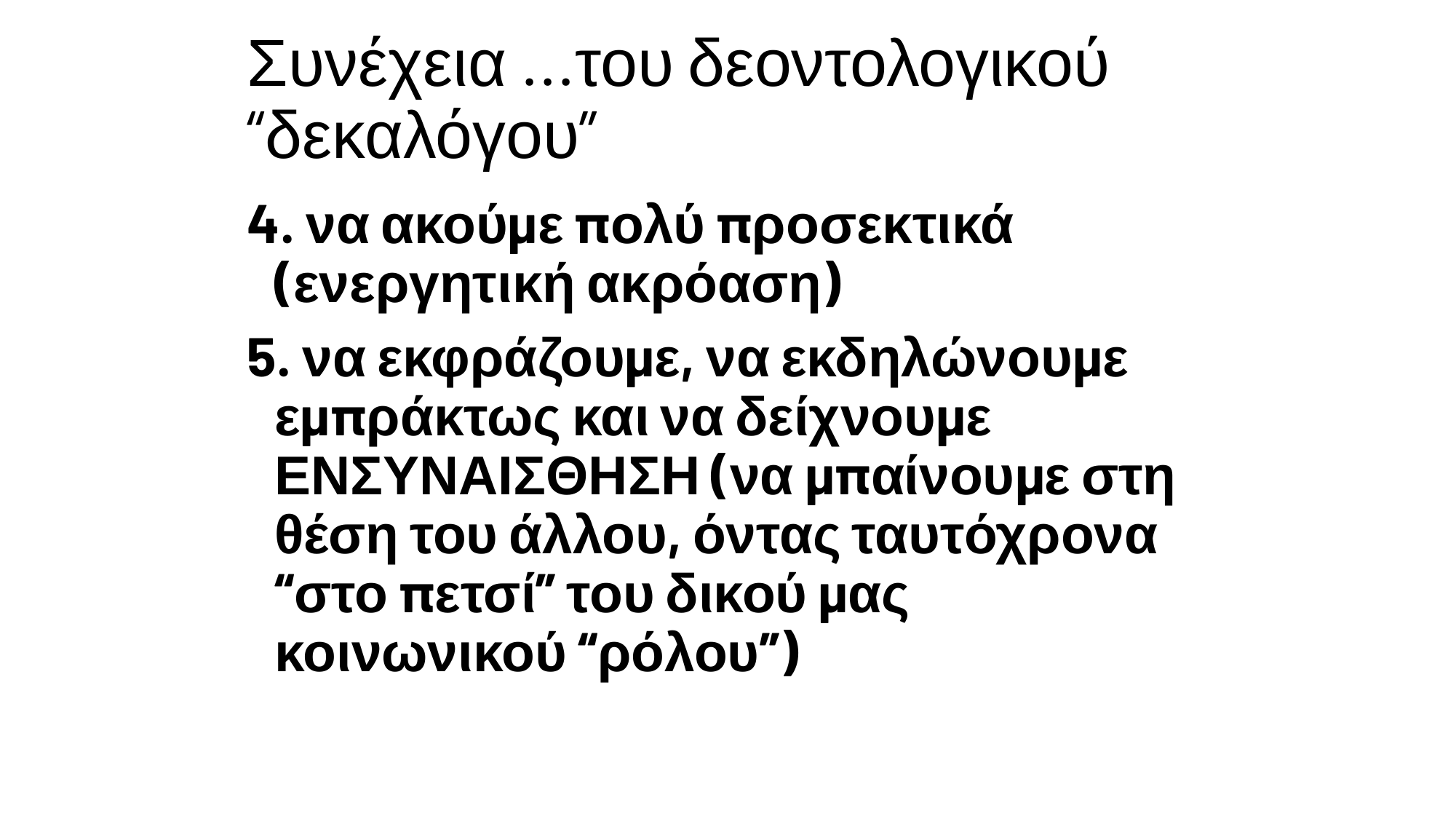

Συνέχεια ...του δεοντολογικού “δεκαλόγου”
4. να ακούμε πολύ προσεκτικά (ενεργητική ακρόαση)
5. να εκφράζουμε, να εκδηλώνουμε εμπράκτως και να δείχνουμε ΕΝΣΥΝΑΙΣΘΗΣΗ (να μπαίνουμε στη θέση του άλλου, όντας ταυτόχρονα “στο πετσί” του δικού μας κοινωνικού “ρόλου”)